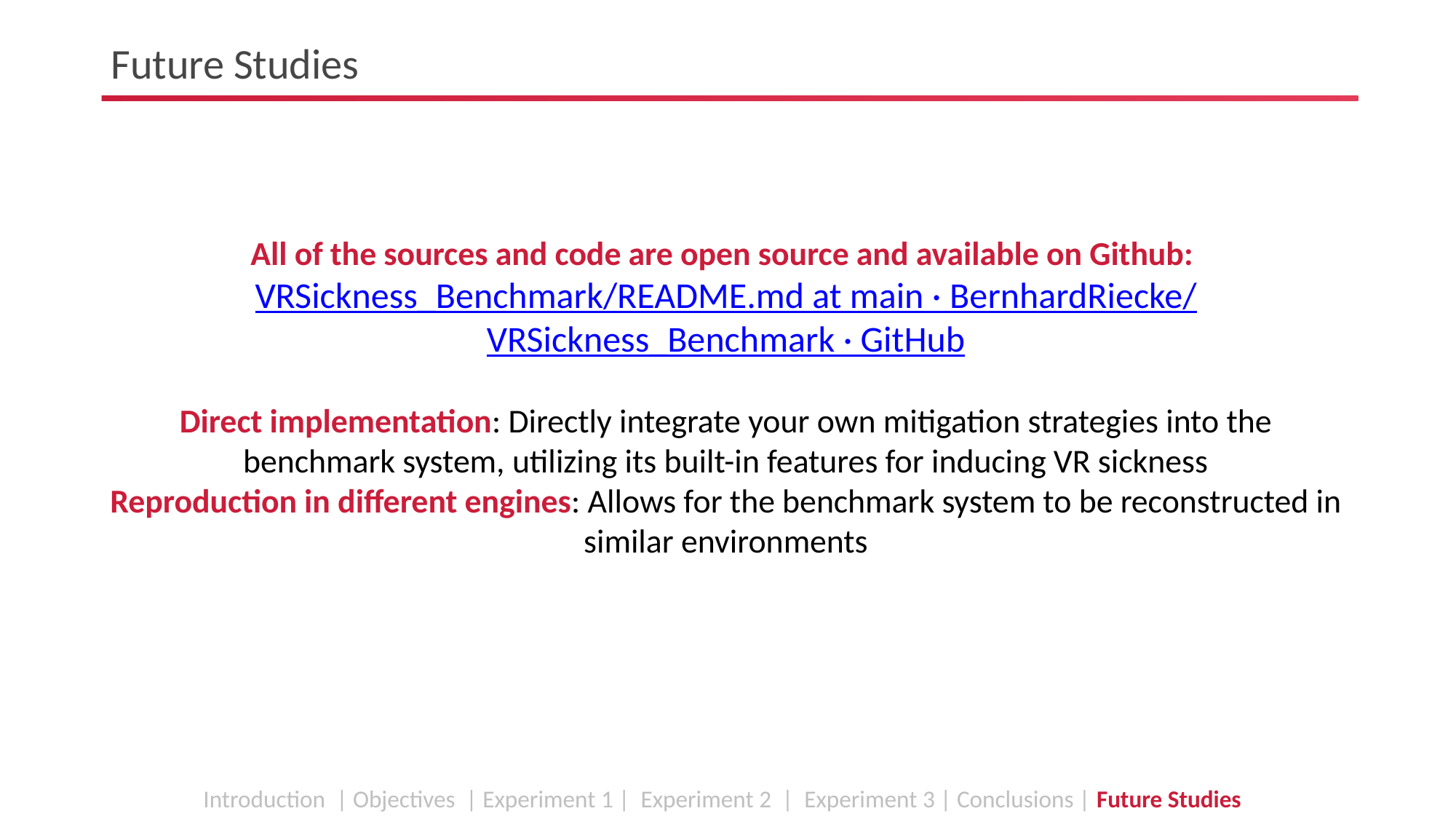

# Future Studies
All of the sources and code are open source and available on Github:
VRSickness_Benchmark/README.md at main · BernhardRiecke/VRSickness_Benchmark · GitHub

Direct implementation: Directly integrate your own mitigation strategies into the benchmark system, utilizing its built-in features for inducing VR sickness
Reproduction in different engines: Allows for the benchmark system to be reconstructed in similar environments
Introduction  | Objectives  | Experiment 1 |  Experiment 2  |  Experiment 3 | Conclusions | Future Studies